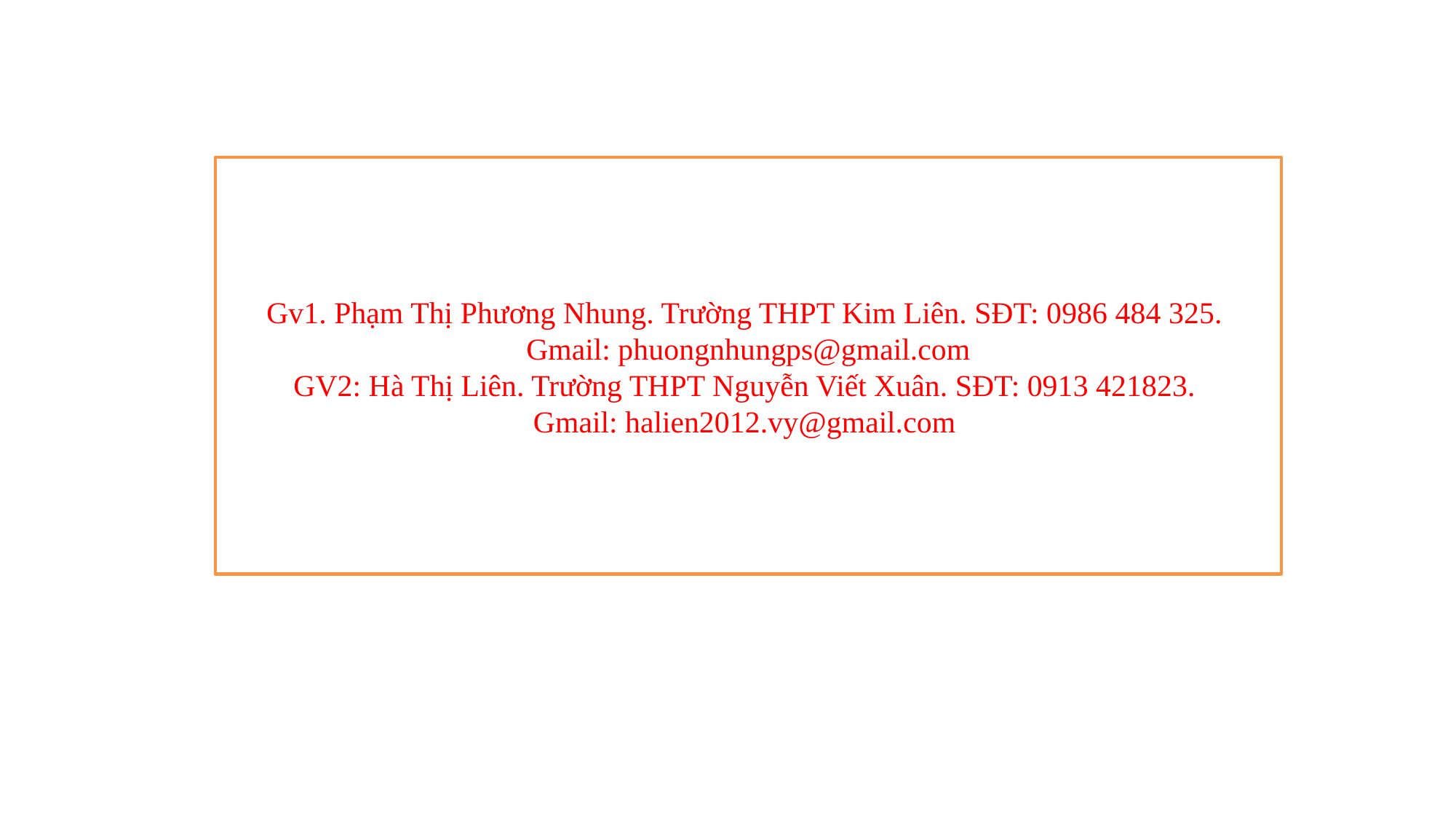

Gv1. Phạm Thị Phương Nhung. Trường THPT Kim Liên. SĐT: 0986 484 325.
Gmail: phuongnhungps@gmail.com
GV2: Hà Thị Liên. Trường THPT Nguyễn Viết Xuân. SĐT: 0913 421823.
Gmail: halien2012.vy@gmail.com